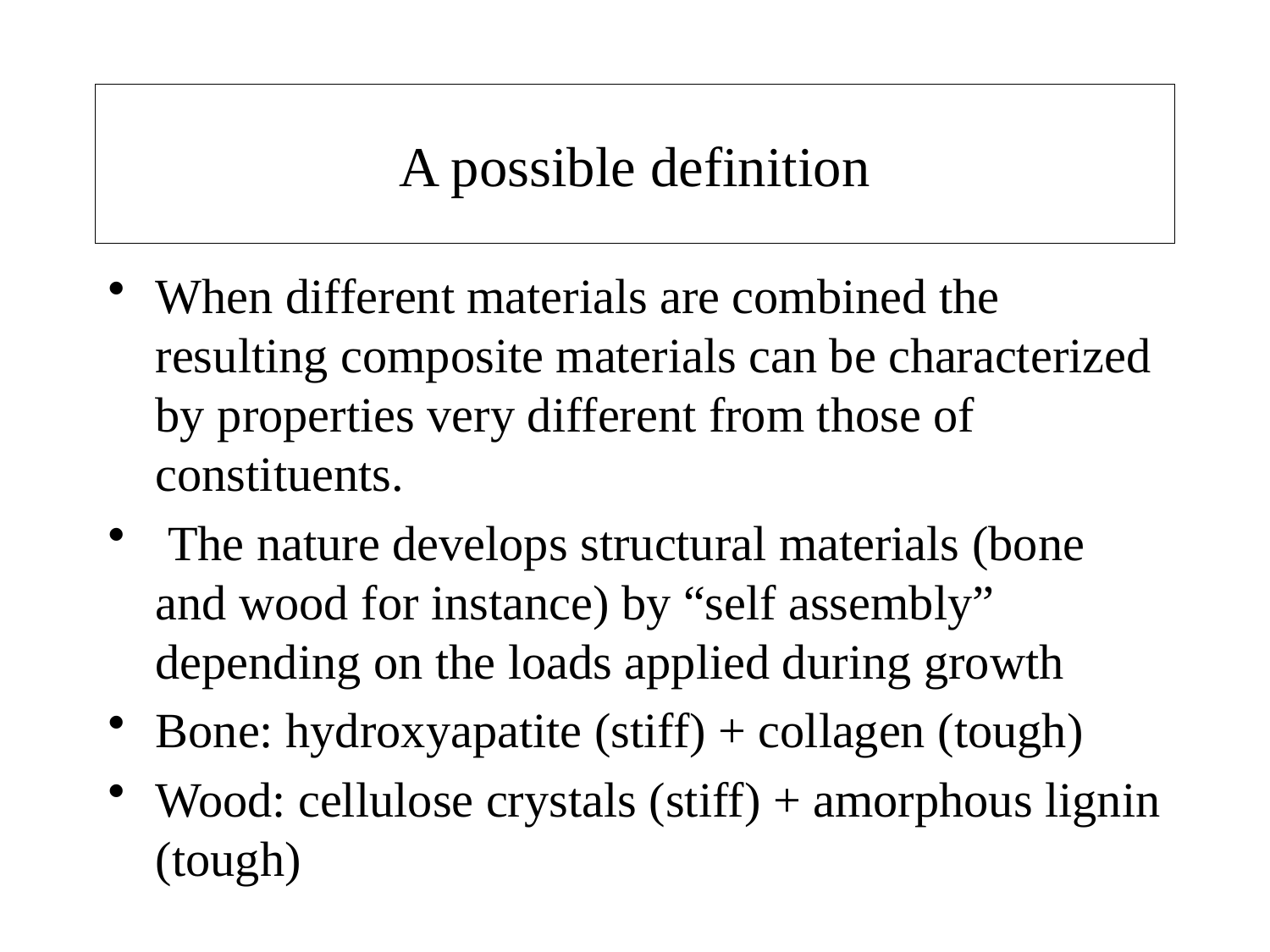

# A possible definition
When different materials are combined the resulting composite materials can be characterized by properties very different from those of constituents.
 The nature develops structural materials (bone and wood for instance) by “self assembly” depending on the loads applied during growth
Bone: hydroxyapatite (stiff) + collagen (tough)
Wood: cellulose crystals (stiff) + amorphous lignin (tough)